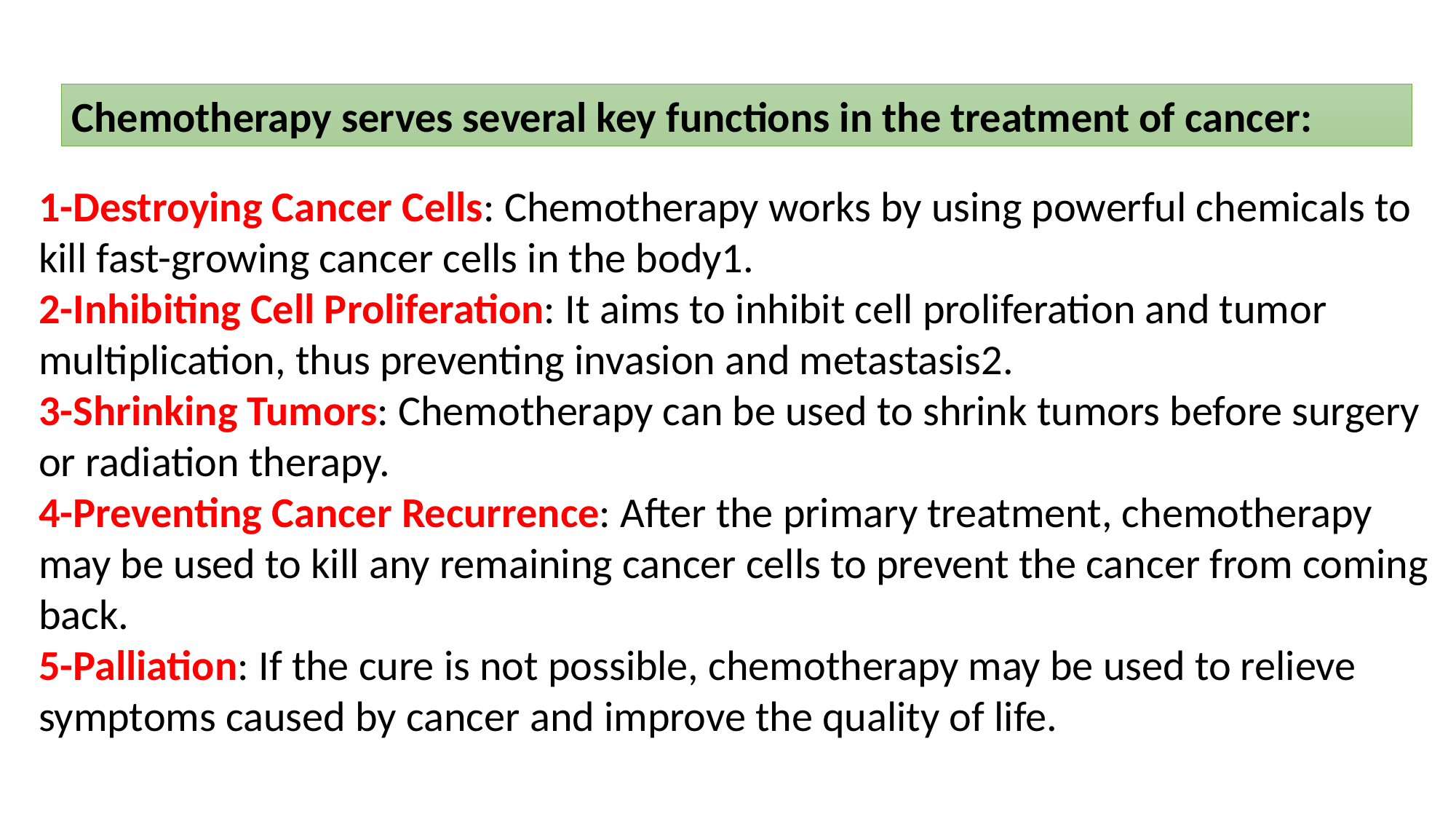

Chemotherapy serves several key functions in the treatment of cancer:

1-Destroying Cancer Cells: Chemotherapy works by using powerful chemicals to kill fast-growing cancer cells in the body1.
2-Inhibiting Cell Proliferation: It aims to inhibit cell proliferation and tumor multiplication, thus preventing invasion and metastasis2.
3-Shrinking Tumors: Chemotherapy can be used to shrink tumors before surgery or radiation therapy.
4-Preventing Cancer Recurrence: After the primary treatment, chemotherapy may be used to kill any remaining cancer cells to prevent the cancer from coming back.
5-Palliation: If the cure is not possible, chemotherapy may be used to relieve symptoms caused by cancer and improve the quality of life.